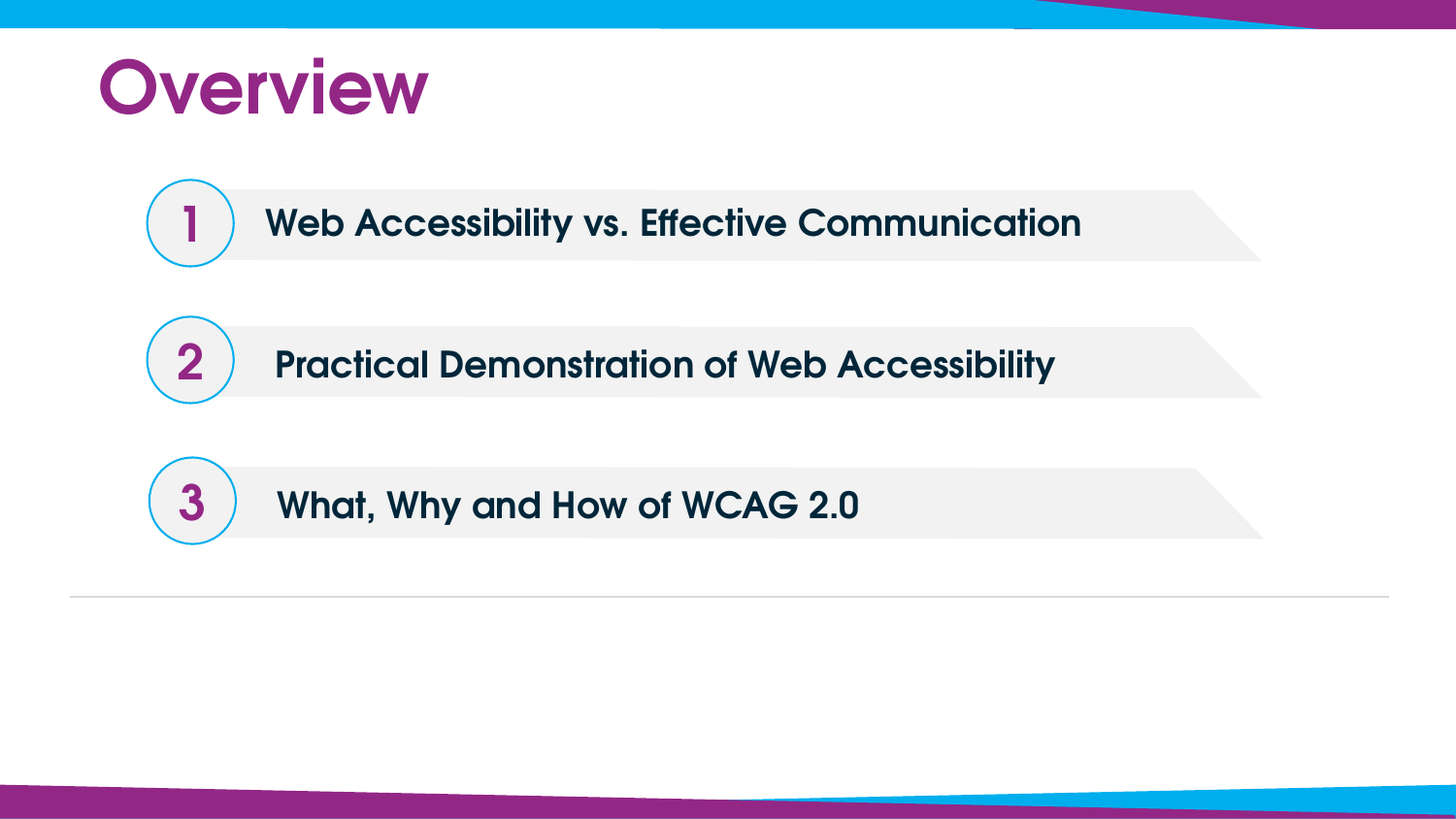

Overview
1

Web Accessibility vs. Effective Communication
2

Practical Demonstration of Web Accessibility
3

What, Why and How of WCAG 2.0